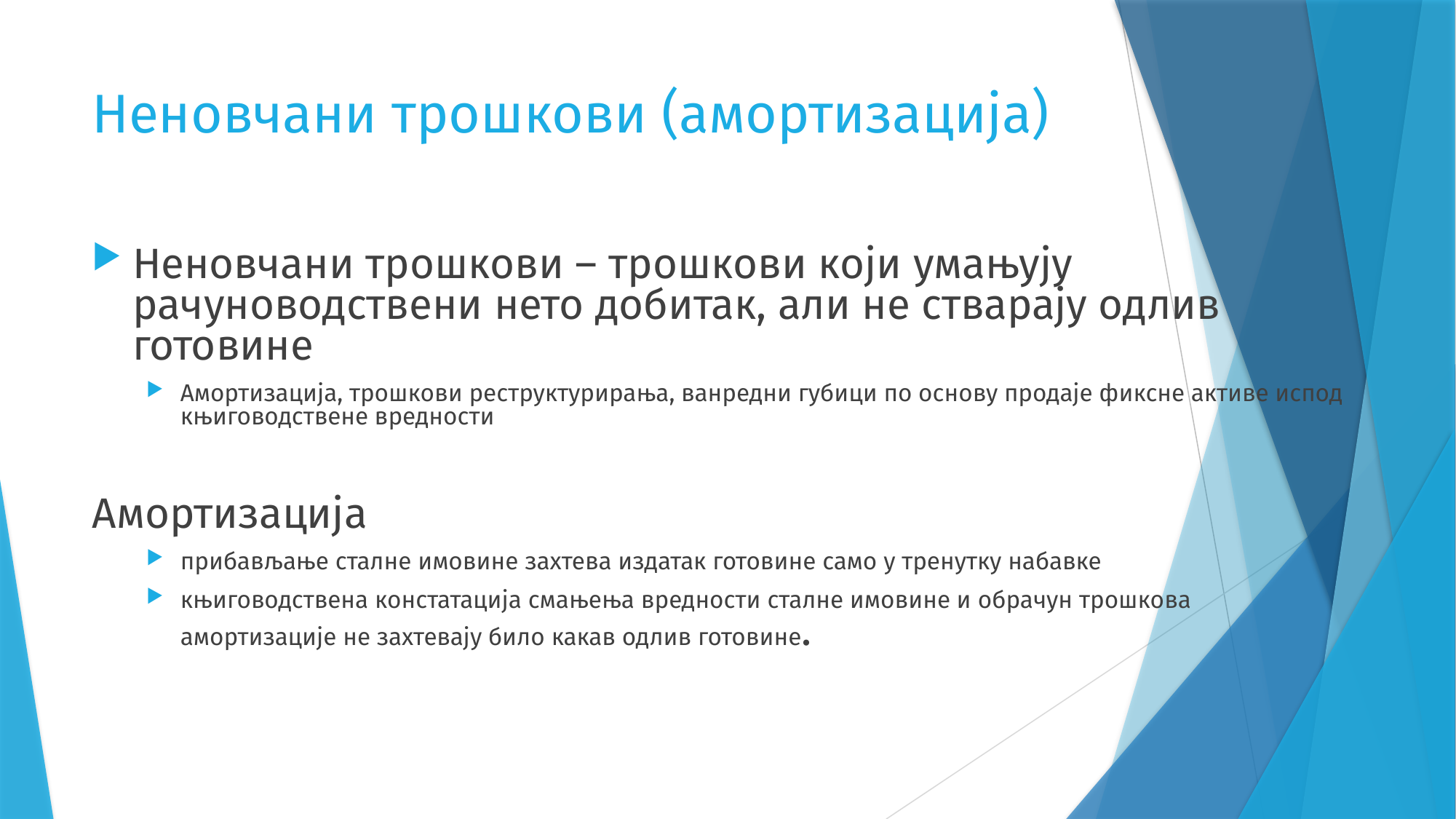

# Неновчани трошкови (амортизација)
Неновчани трошкови – трошкови који умањују рачуноводствени нето добитак, али не стварају одлив готовине
Амортизација, трошкови реструктурирања, ванредни губици по основу продаје фиксне активе испод књиговодствене вредности

Амортизација
прибављање сталне имовине захтева издатак готовине само у тренутку набавке
књиговодствена констатација смањења вредности сталне имовине и обрачун трошкова амортизације не захтевају било какав одлив готовине.